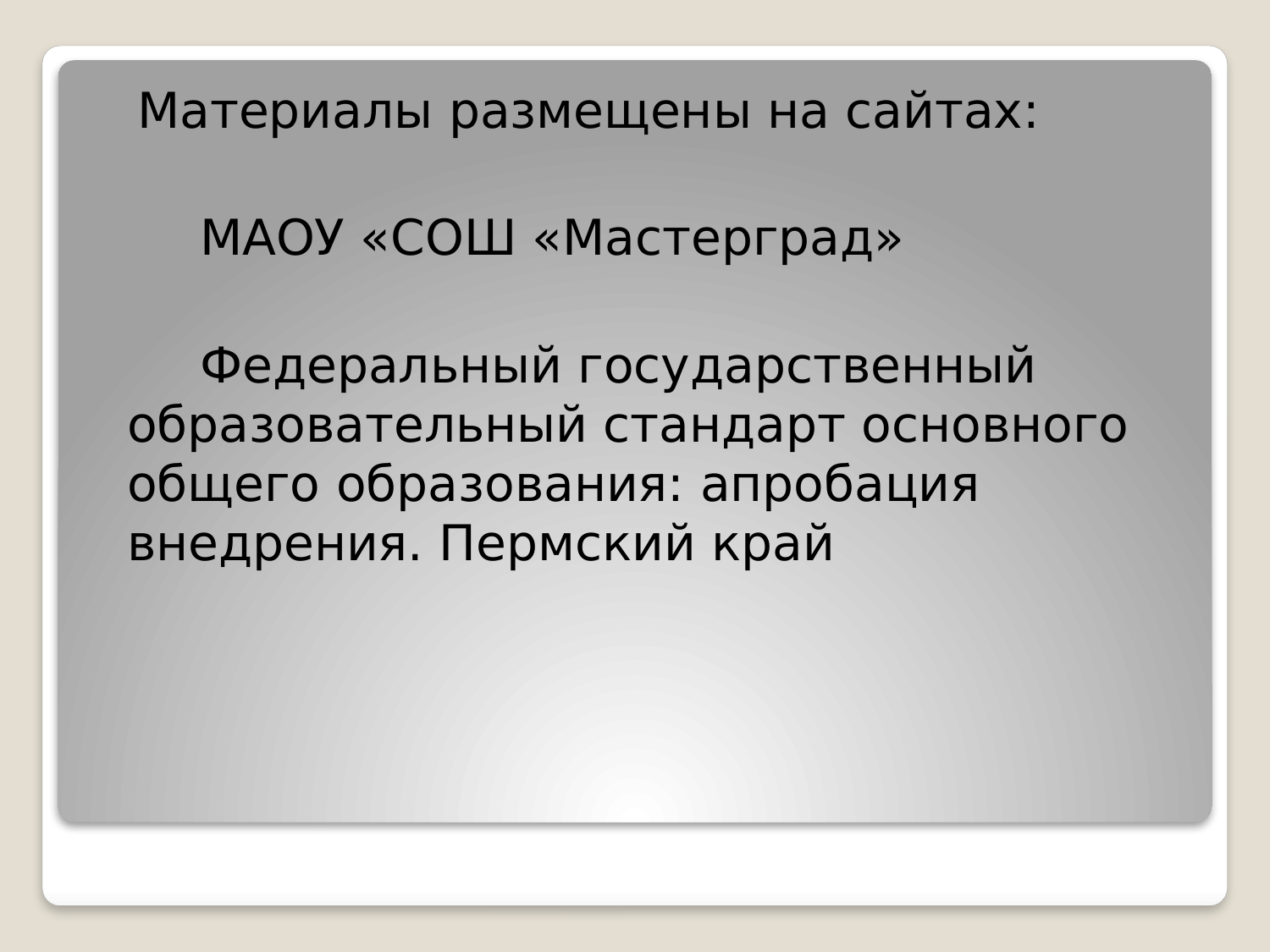

Материалы размещены на сайтах:

       МАОУ «СОШ «Мастерград»

       Федеральный государственный         образовательный стандарт основного общего образования: апробация внедрения. Пермский край